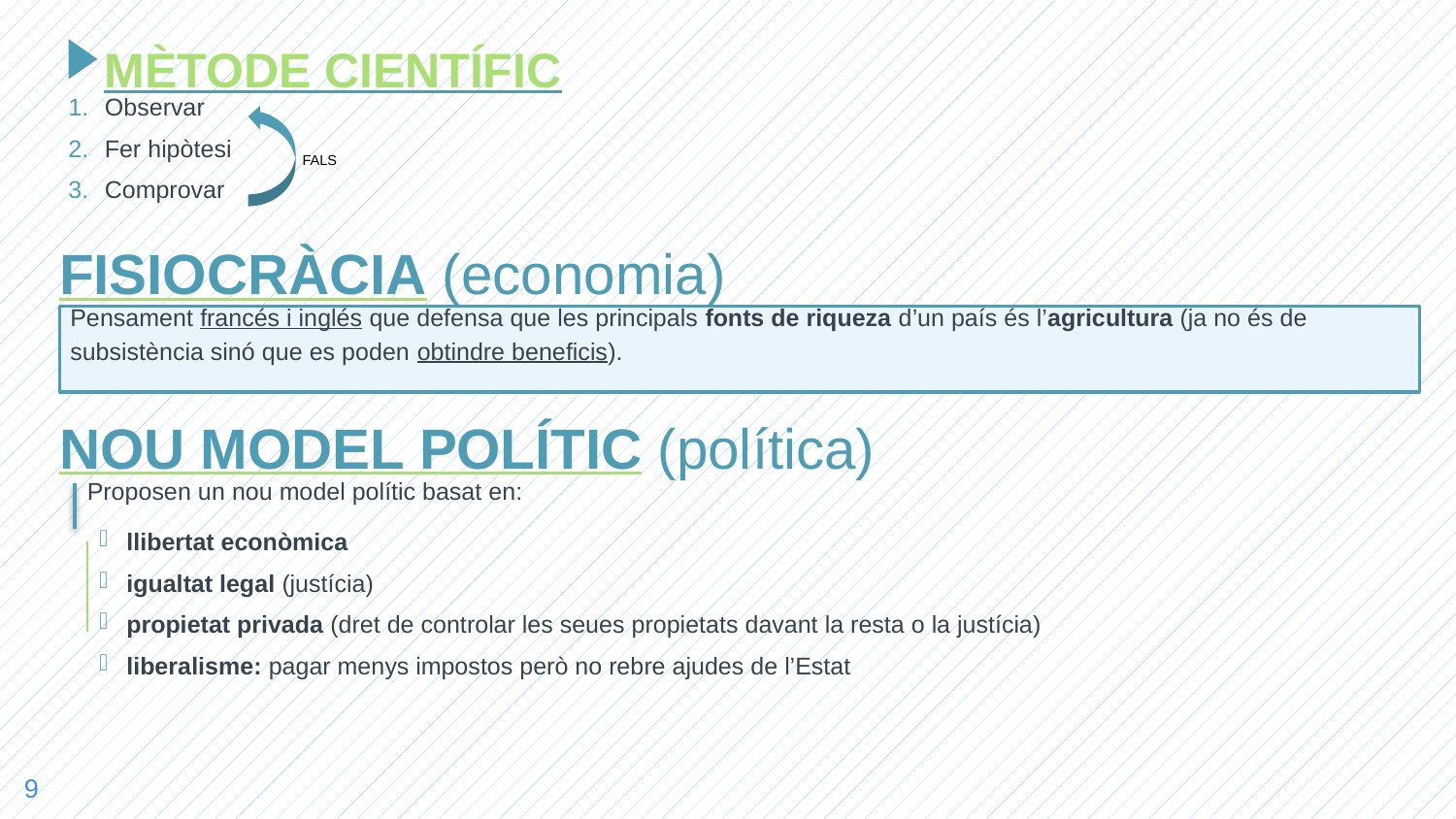

MÈTODE CIENTÍFIC

Observar
Fer hipòtesi
Comprovar

FALS
FISIOCRÀCIA (economia)
Pensament francés i inglés que defensa que les principals fonts de riqueza d’un país és l’agricultura (ja no és de subsistència sinó que es poden obtindre beneficis).

NOU MODEL POLÍTIC (política)
Proposen un nou model polític basat en:
llibertat econòmica
igualtat legal (justícia)
propietat privada (dret de controlar les seues propietats davant la resta o la justícia)
liberalisme: pagar menys impostos però no rebre ajudes de l’Estat
9